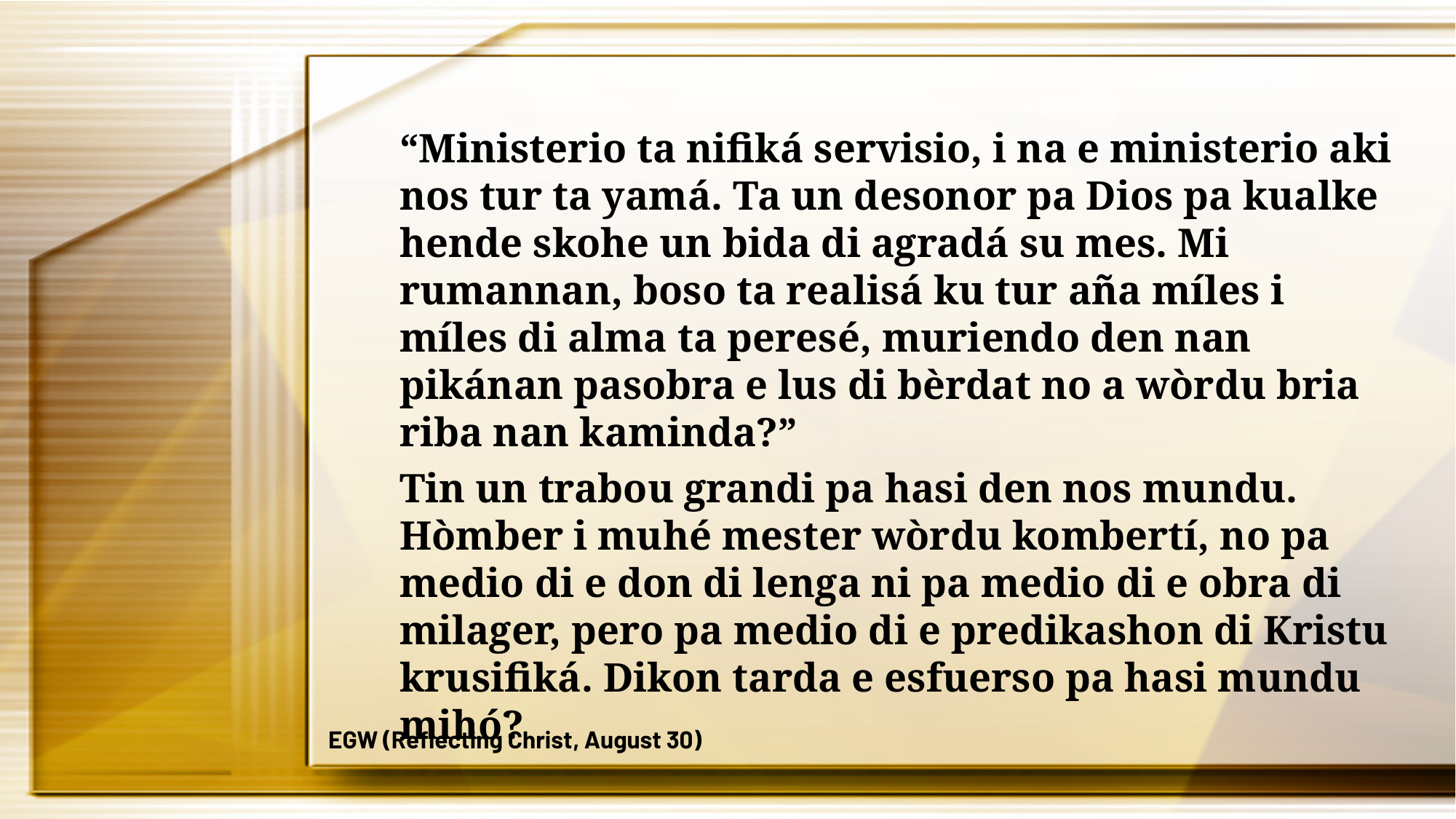

“Ministerio ta nifiká servisio, i na e ministerio aki nos tur ta yamá. Ta un desonor pa Dios pa kualke hende skohe un bida di agradá su mes. Mi rumannan, boso ta realisá ku tur aña míles i míles di alma ta peresé, muriendo den nan pikánan pasobra e lus di bèrdat no a wòrdu bria riba nan kaminda?”
Tin un trabou grandi pa hasi den nos mundu. Hòmber i muhé mester wòrdu kombertí, no pa medio di e don di lenga ni pa medio di e obra di milager, pero pa medio di e predikashon di Kristu krusifiká. Dikon tarda e esfuerso pa hasi mundu mihó?
EGW (Reflecting Christ, August 30)